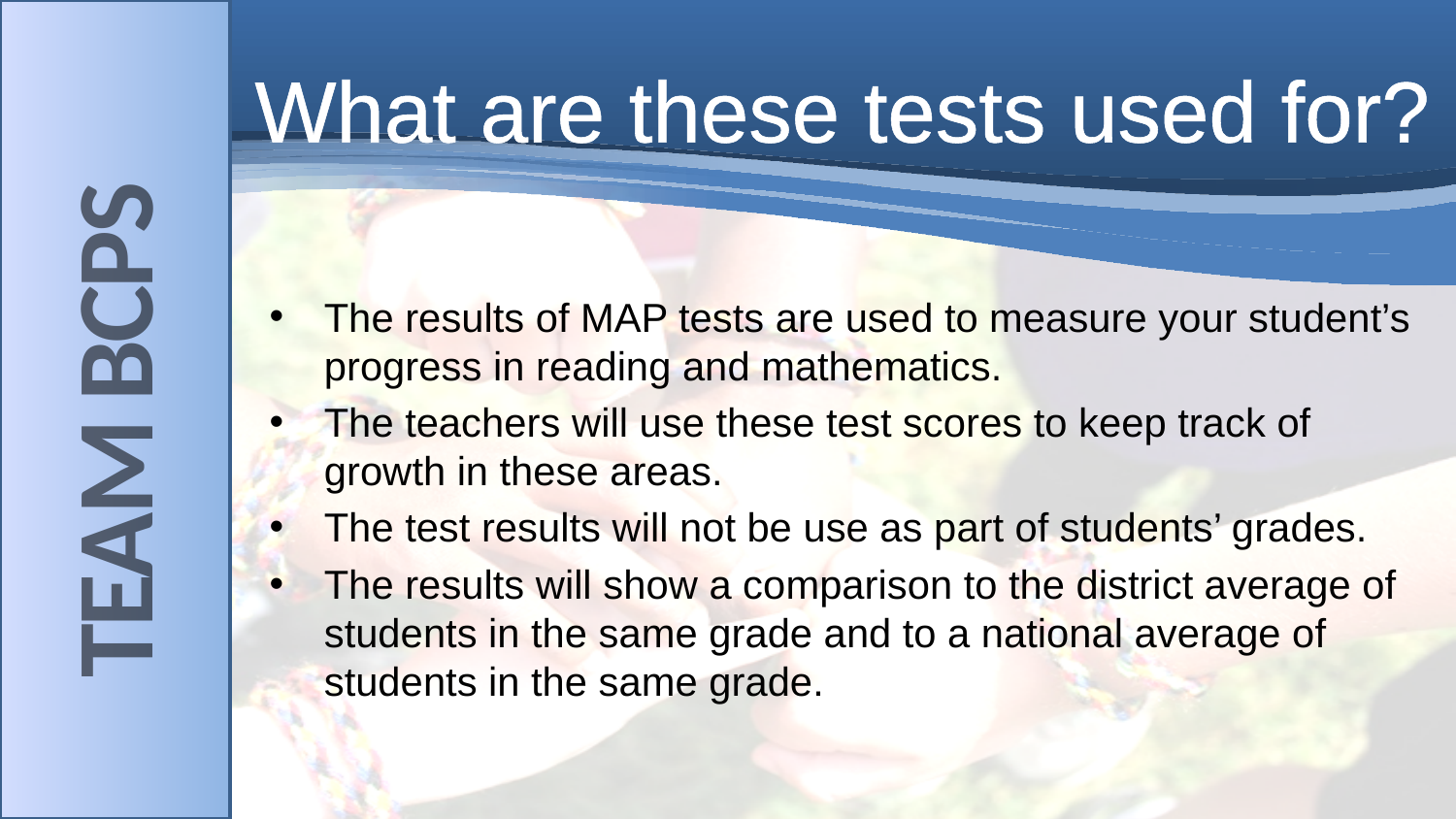

# What are these tests used for?

The results of MAP tests are used to measure your student’s progress in reading and mathematics.
The teachers will use these test scores to keep track of growth in these areas.
The test results will not be use as part of students’ grades.
The results will show a comparison to the district average of students in the same grade and to a national average of students in the same grade.